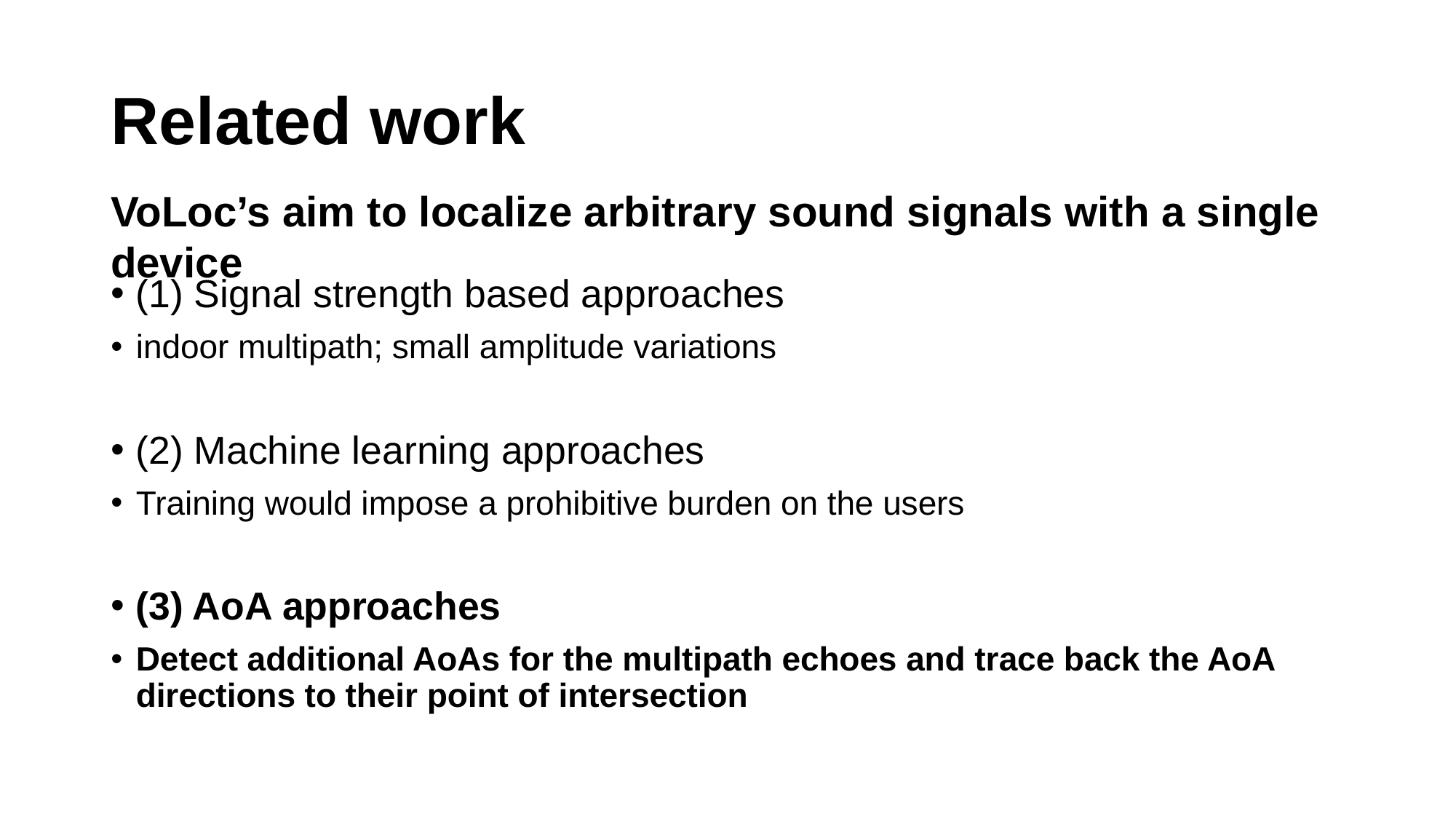

# Related work
VoLoc’s aim to localize arbitrary sound signals with a single device
(1) Signal strength based approaches
indoor multipath; small amplitude variations

(2) Machine learning approaches
Training would impose a prohibitive burden on the users

(3) AoA approaches
Detect additional AoAs for the multipath echoes and trace back the AoA directions to their point of intersection